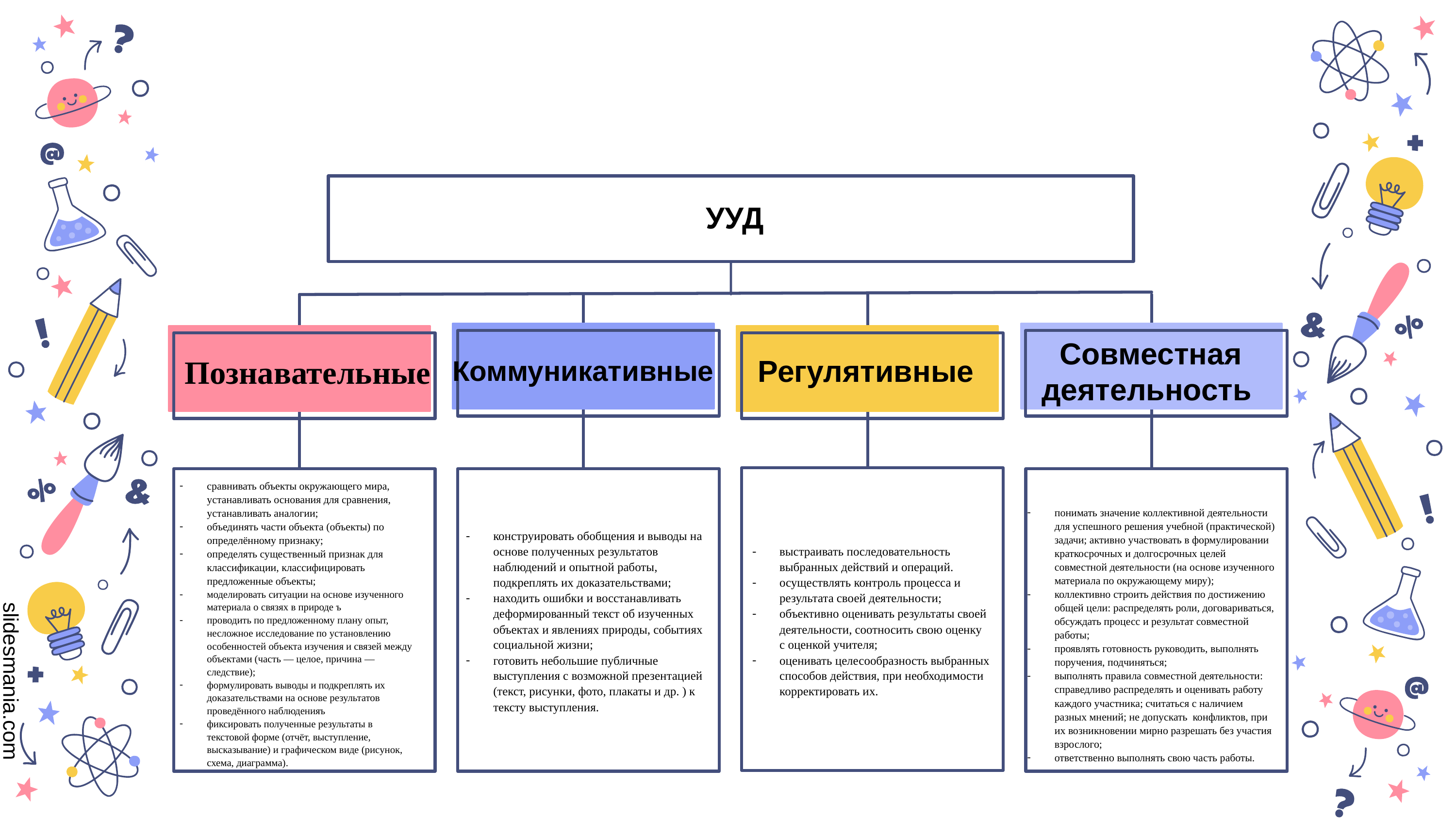

УУД
Совместная деятельность
Познавательные
Регулятивные
Коммуникативные
конструировать обобщения и выводы на основе полученных результатов наблюдений и опытной работы, подкреплять их доказательствами;
находить ошибки и восстанавливать деформированный текст об изученных объектах и явлениях природы, событиях социальной жизни;
готовить небольшие публичные выступления с возможной презентацией (текст, рисунки, фото, плакаты и др. ) к тексту выступления.
выстраивать последовательность выбранных действий и операций.
осуществлять контроль процесса и результата своей деятельности;
объективно оценивать результаты своей деятельности, соотносить свою оценку с оценкой учителя;
оценивать целесообразность выбранных способов действия, при необходимости корректировать их.
понимать значение коллективной деятельности для успешного решения учебной (практической) задачи; активно участвовать в формулировании краткосрочных и долгосрочных целей совместной деятельности (на основе изученного материала по окружающему миру);
коллективно строить действия по достижению общей цели: распределять роли, договариваться, обсуждать процесс и результат совместной работы;
проявлять готовность руководить, выполнять поручения, подчиняться;
выполнять правила совместной деятельности: справедливо распределять и оценивать работу каждого участника; считаться с наличием разных мнений; не допускать  конфликтов, при их возникновении мирно разрешать без участия взрослого;
ответственно выполнять свою часть работы.
сравнивать объекты окружающего мира, устанавливать основания для сравнения, устанавливать аналогии;
объединять части объекта (объекты) по определённому признаку;
определять существенный признак для классификации, классифицировать предложенные объекты;
моделировать ситуации на основе изученного материала о связях в природе ъ
проводить по предложенному плану опыт, несложное исследование по установлению особенностей объекта изучения и связей между объектами (часть — целое, причина — следствие);
формулировать выводы и подкреплять их доказательствами на основе результатов проведённого наблюденияъ
фиксировать полученные результаты в текстовой форме (отчёт, выступление, высказывание) и графическом виде (рисунок, схема, диаграмма).